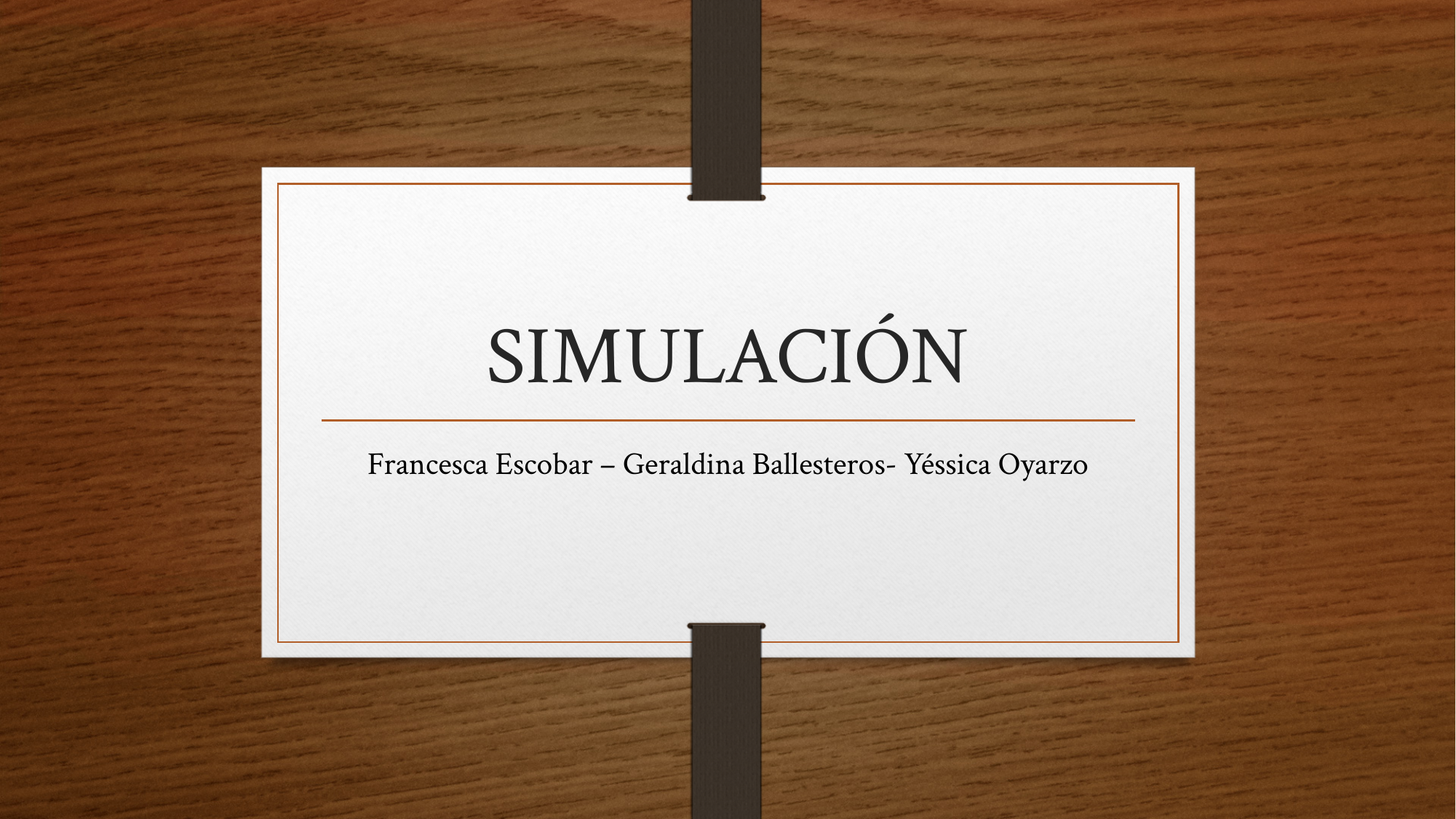

# SIMULACIÓN
Francesca Escobar – Geraldina Ballesteros- Yéssica Oyarzo